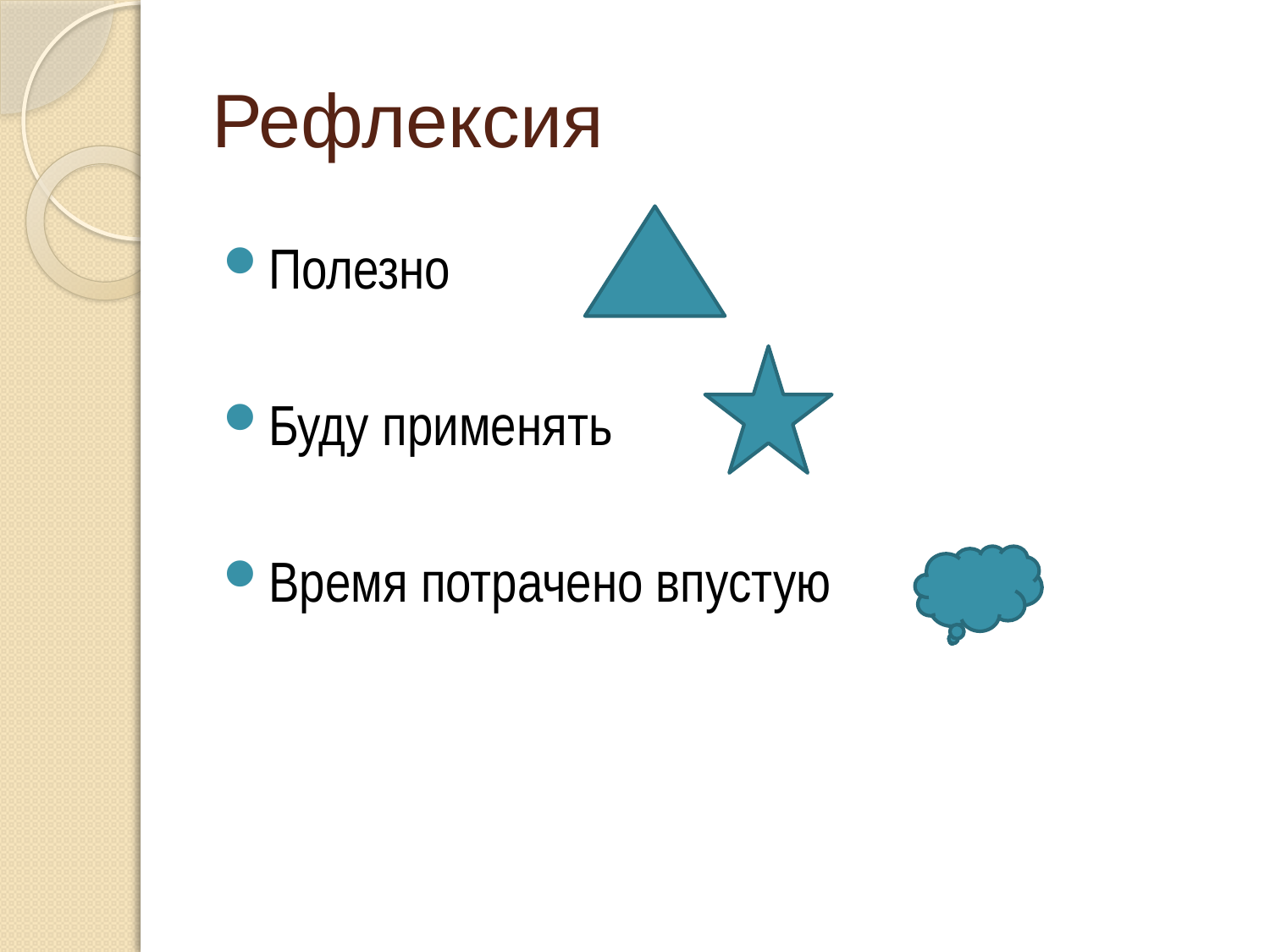

# Рефлексия

Полезно

Буду применять

Время потрачено впустую